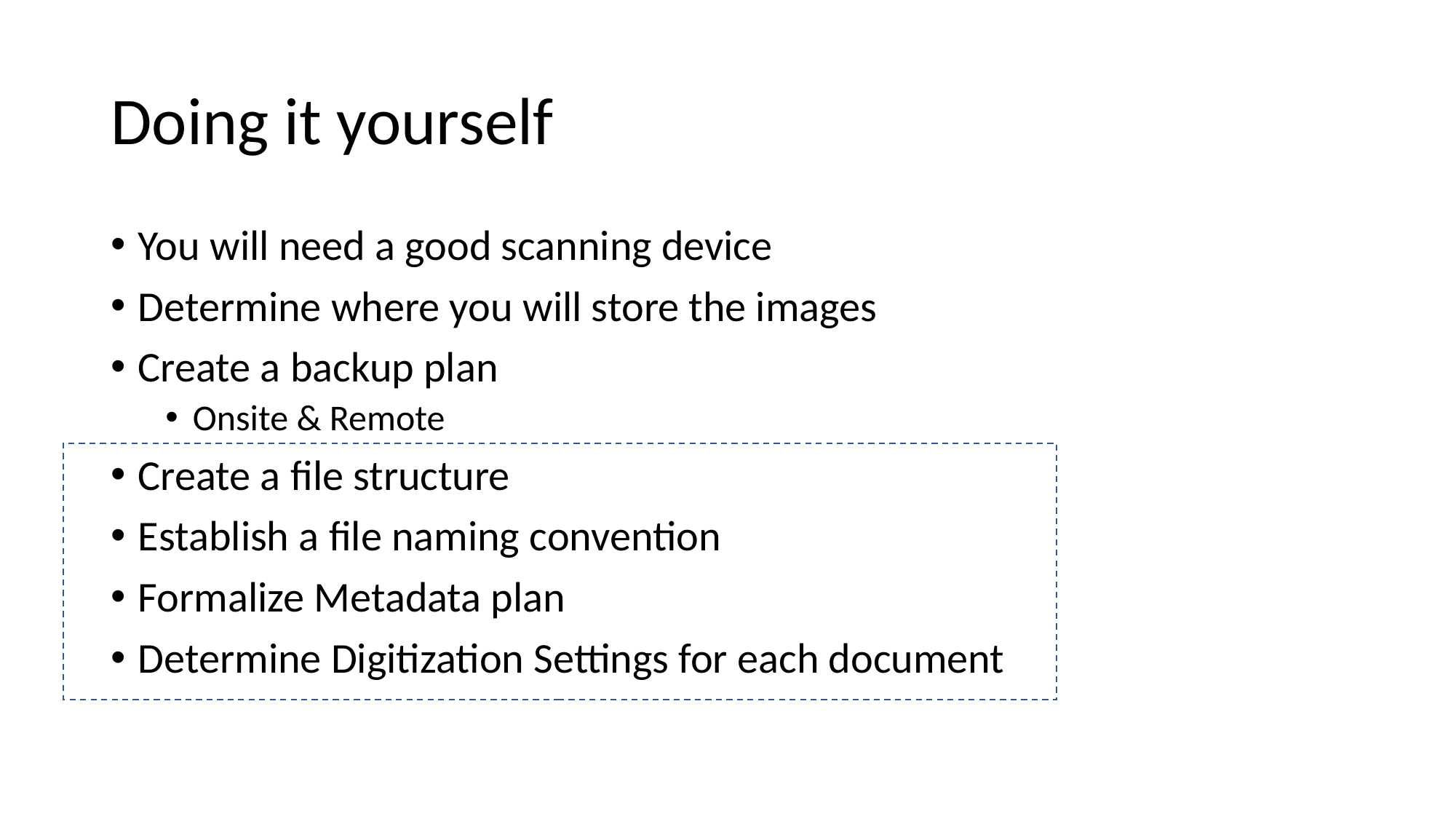

# Doing it yourself
You will need a good scanning device
Determine where you will store the images
Create a backup plan
Onsite & Remote
Create a file structure
Establish a file naming convention
Formalize Metadata plan
Determine Digitization Settings for each document